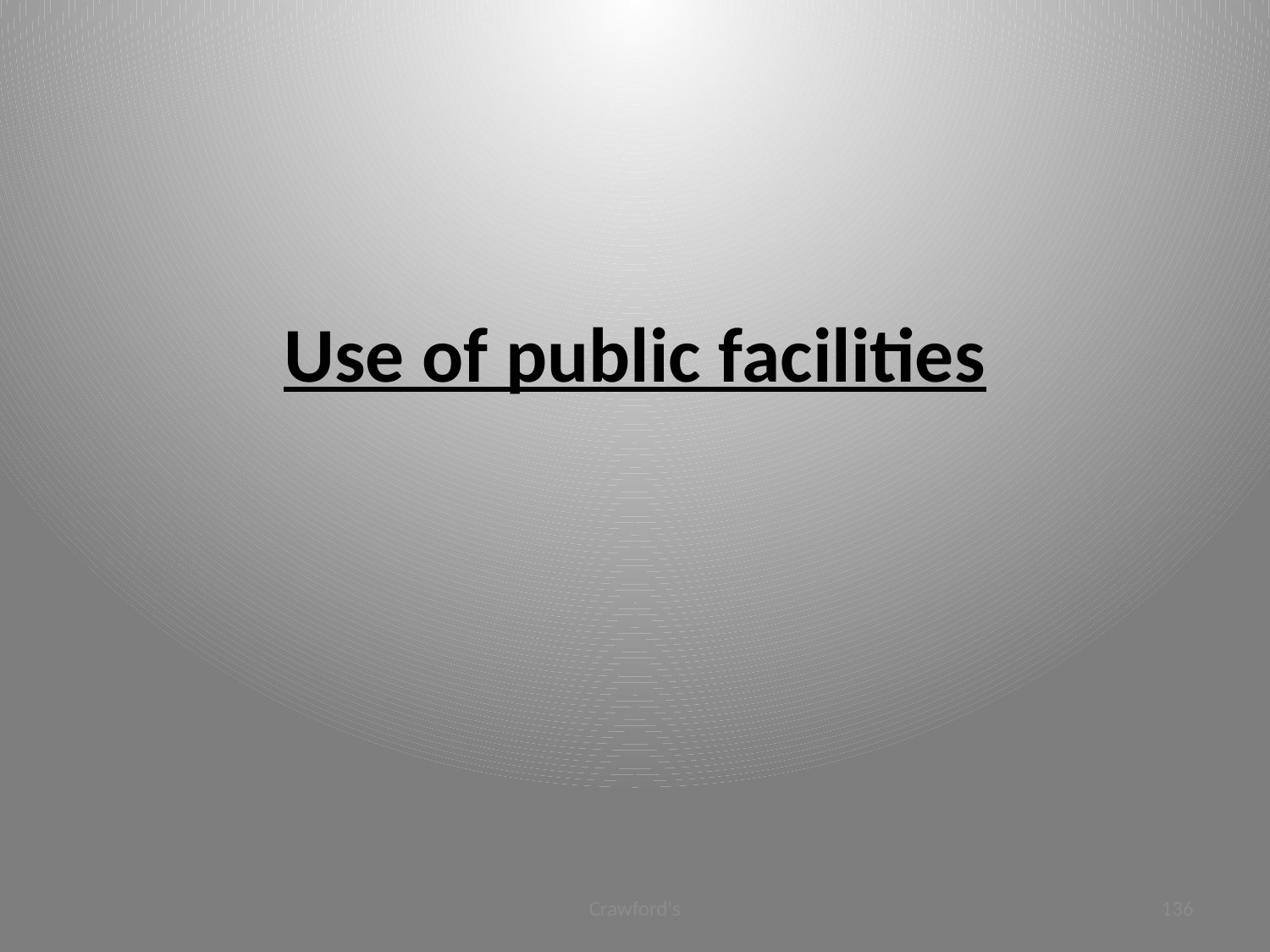

# Use of public facilities

Crawford's
136